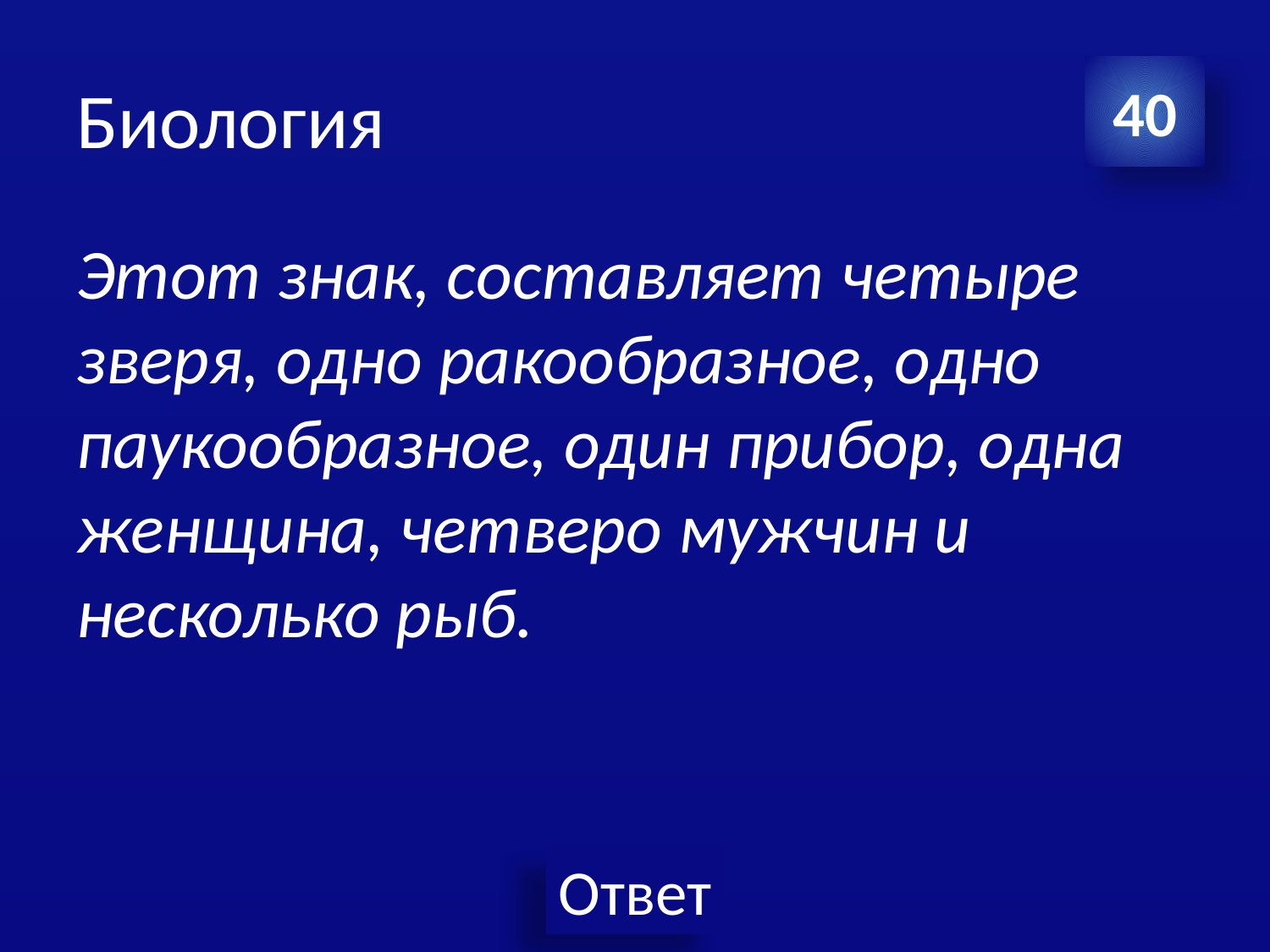

# Биология
40
Этот знак, составляет четыре зверя, одно ракообразное, одно паукообразное, один прибор, одна женщина, четверо мужчин и несколько рыб.